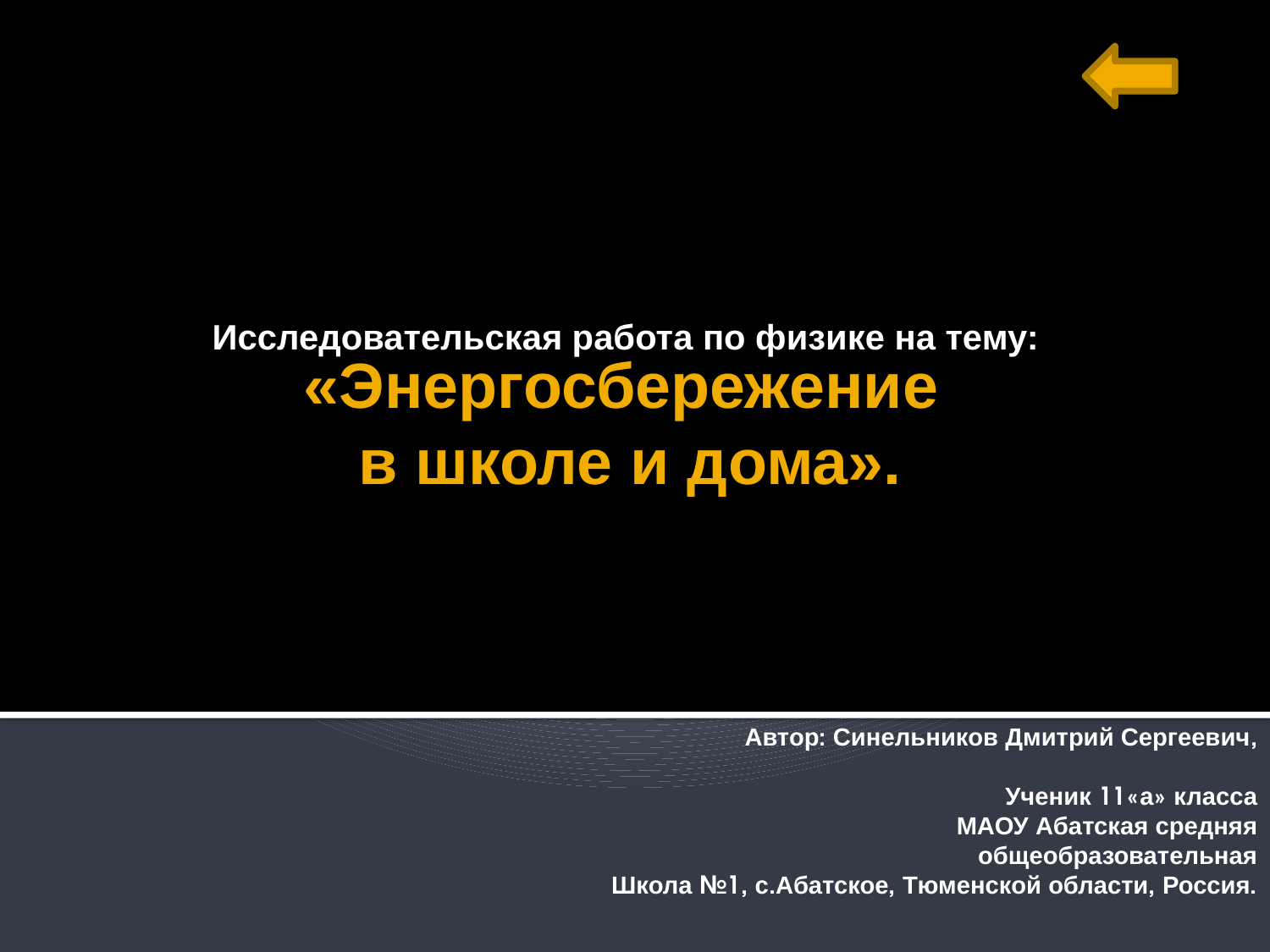

Исследовательская работа по физике на тему:
# «Энергосбережение в школе и дома».
Автор: Синельников Дмитрий Сергеевич,
									Ученик 11«а» класса
			МАОУ Абатская средняя общеобразовательная
Школа №1, с.Абатское, Тюменской области, Россия.